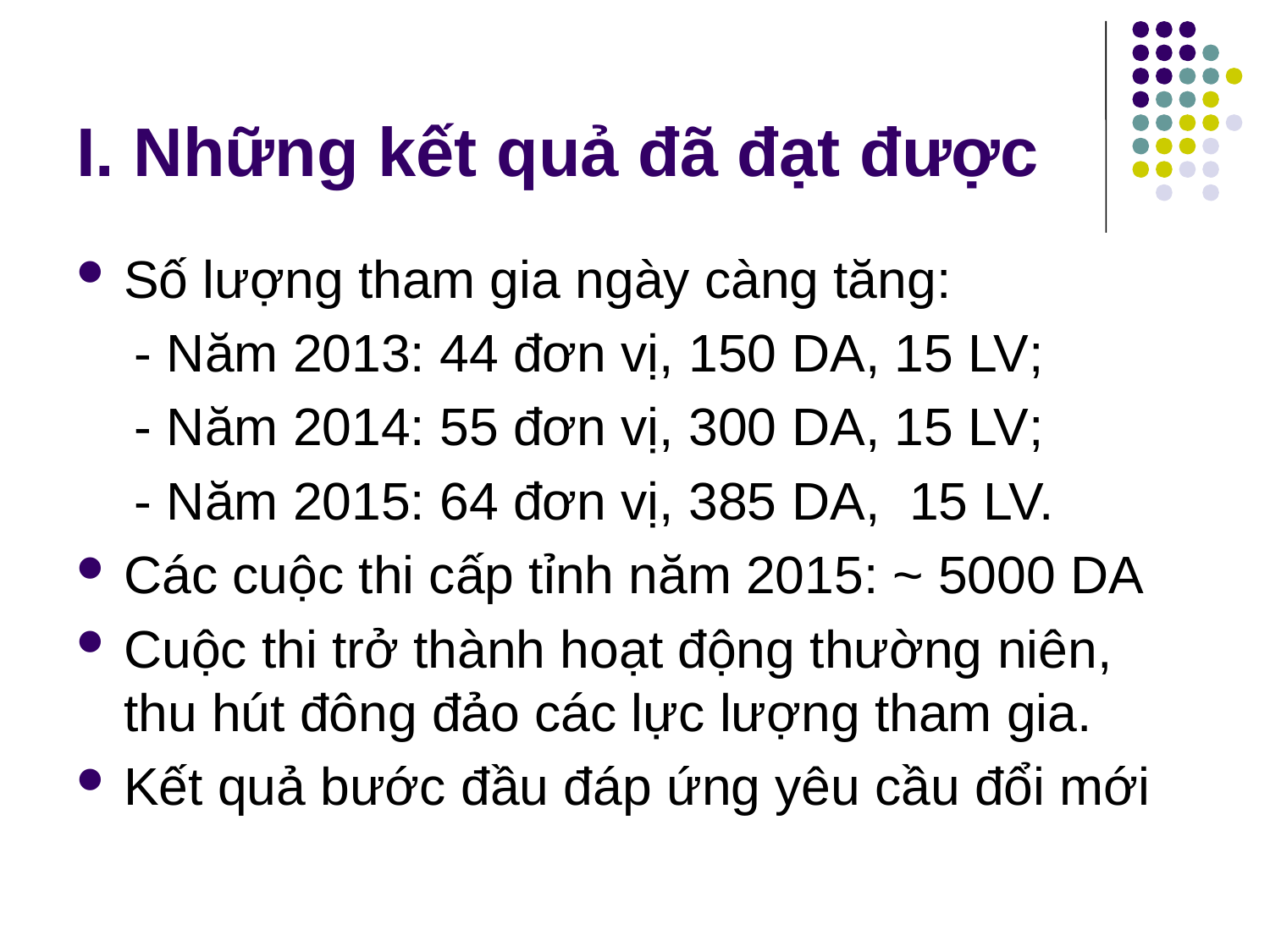

# I. Những kết quả đã đạt được
Số lượng tham gia ngày càng tăng:
    - Năm 2013: 44 đơn vị, 150 DA, 15 LV;
    - Năm 2014: 55 đơn vị, 300 DA, 15 LV;
    - Năm 2015: 64 đơn vị, 385 DA,  15 LV.
Các cuộc thi cấp tỉnh năm 2015: ~ 5000 DA
Cuộc thi trở thành hoạt động thường niên, thu hút đông đảo các lực lượng tham gia.
Kết quả bước đầu đáp ứng yêu cầu đổi mới